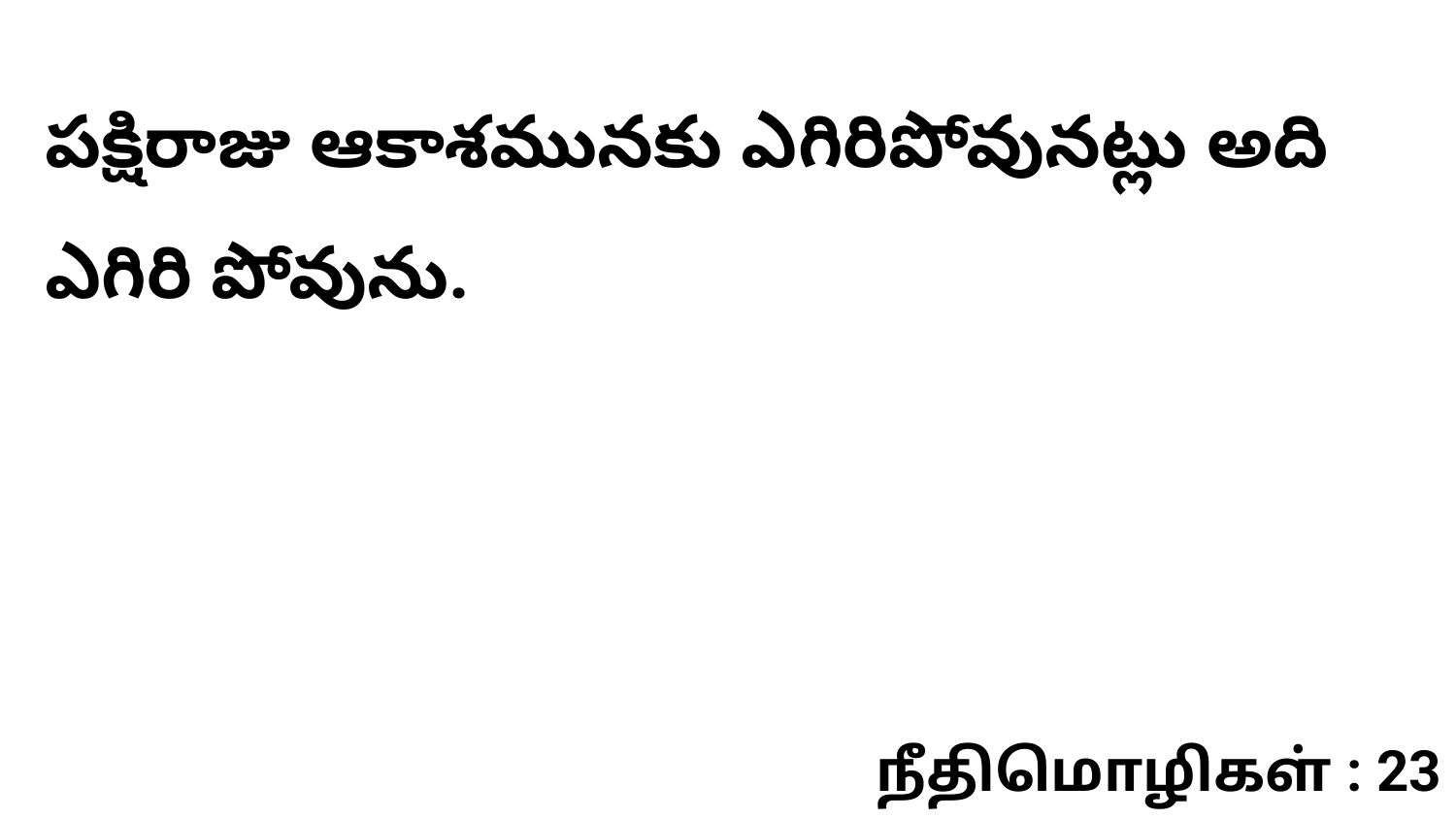

పక్షిరాజు ఆకాశమునకు ఎగిరిపోవునట్లు అది ఎగిరి పోవును.
நீதிமொழிகள் : 23